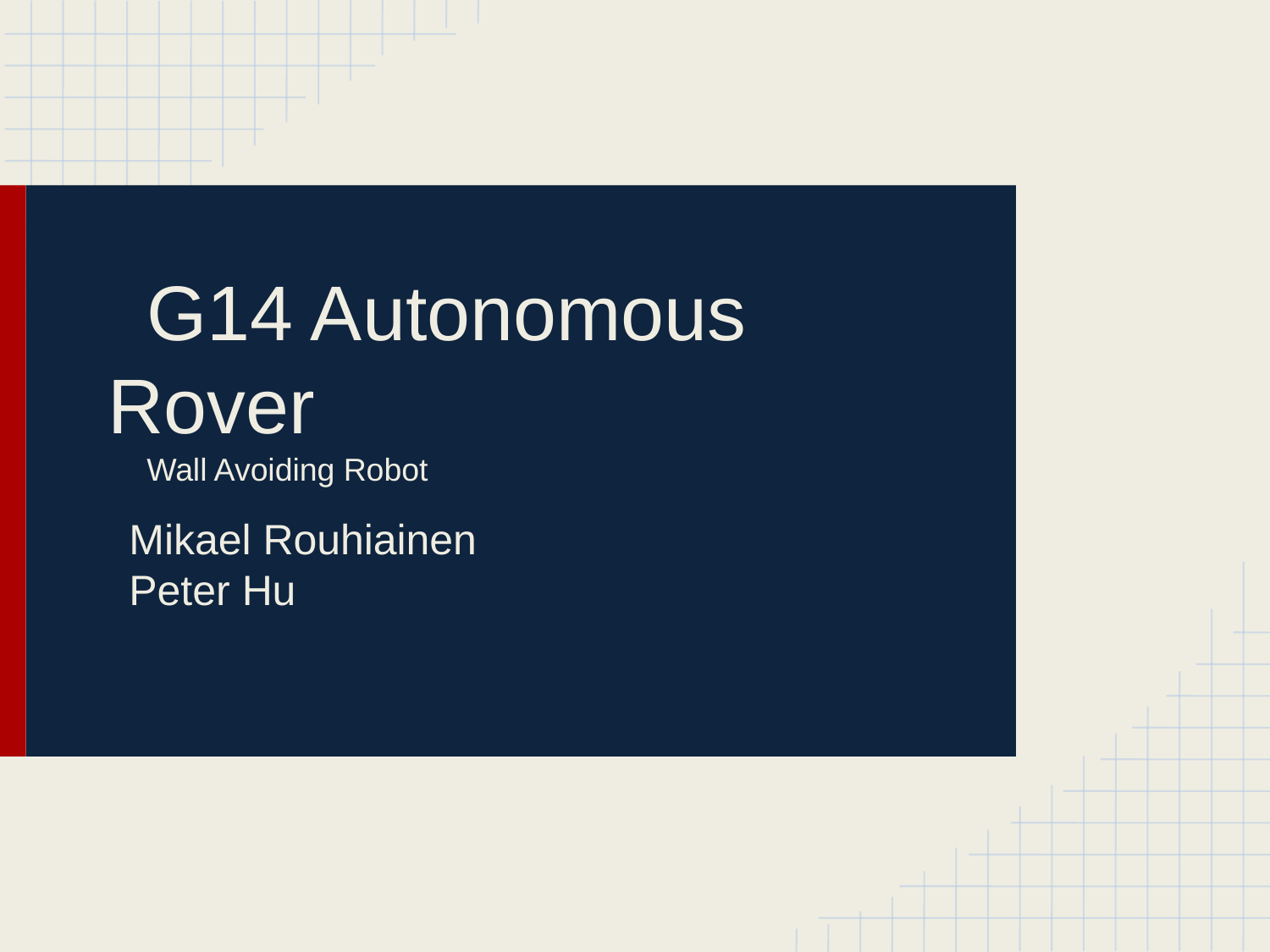

# G14 Autonomous Rover
Wall Avoiding Robot
Mikael Rouhiainen
Peter Hu